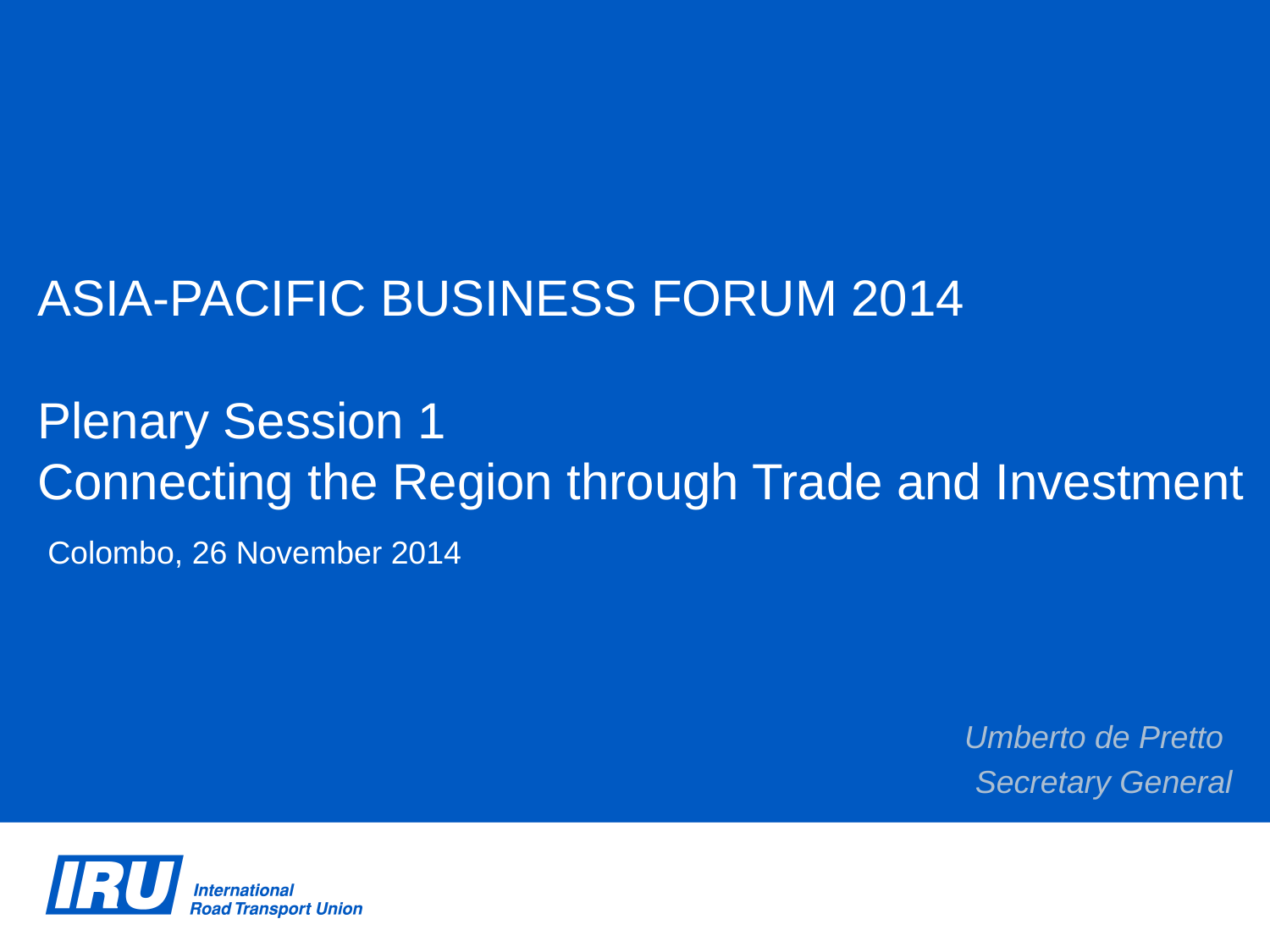

# ASIA-PACIFIC BUSINESS FORUM 2014 Plenary Session 1 Connecting the Region through Trade and Investment
Colombo, 26 November 2014

Umberto de Pretto
Secretary General